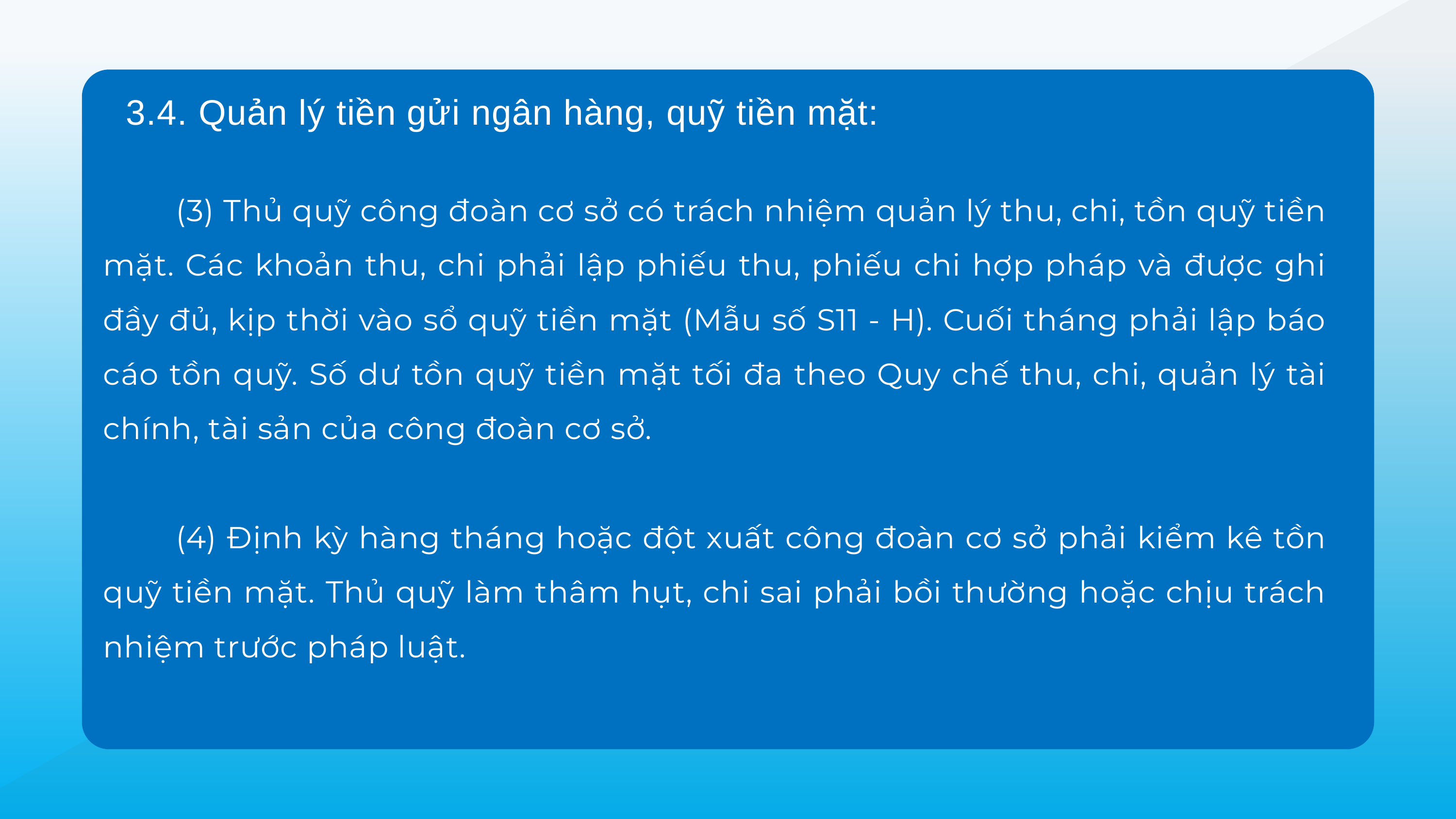

3.4. Quản lý tiền gửi ngân hàng, quỹ tiền mặt:
 	(3) Thủ quỹ công đoàn cơ sở có trách nhiệm quản lý thu, chi, tồn quỹ tiền mặt. Các khoản thu, chi phải lập phiếu thu, phiếu chi hợp pháp và được ghi đầy đủ, kịp thời vào sổ quỹ tiền mặt (Mẫu số S11 - H). Cuối tháng phải lập báo cáo tồn quỹ. Số dư tồn quỹ tiền mặt tối đa theo Quy chế thu, chi, quản lý tài chính, tài sản của công đoàn cơ sở.

	(4) Định kỳ hàng tháng hoặc đột xuất công đoàn cơ sở phải kiểm kê tồn quỹ tiền mặt. Thủ quỹ làm thâm hụt, chi sai phải bồi thường hoặc chịu trách nhiệm trước pháp luật.